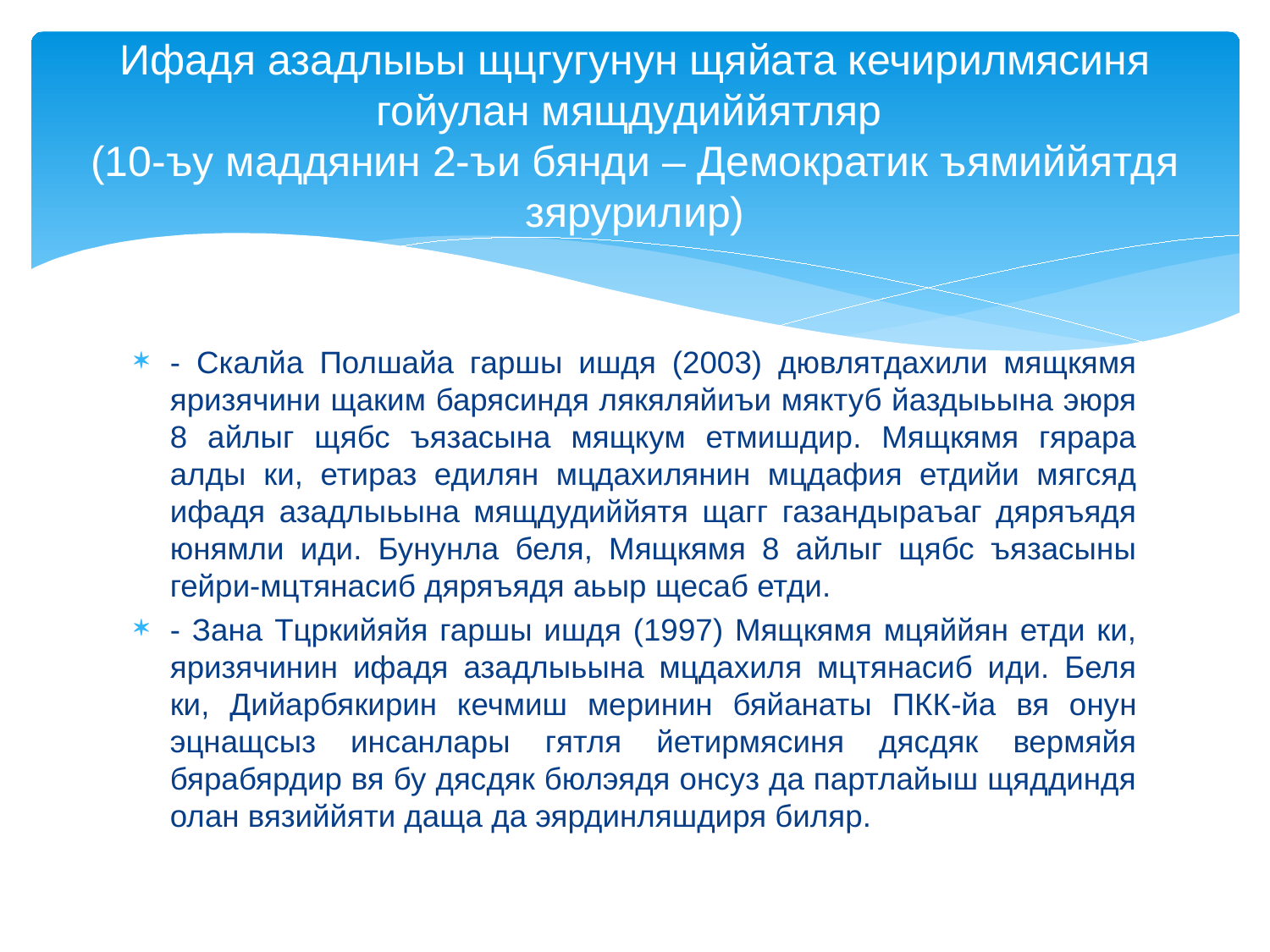

# Ифадя азадлыьы щцгугунун щяйата кечирилмясиня гойулан мящдудиййятляр (10-ъу маддянин 2-ъи бянди – Демократик ъямиййятдя зярурилир)
- Скалйа Полшайа гаршы ишдя (2003) дювлятдахили мящкямя яризячини щаким барясиндя лякяляйиъи мяктуб йаздыьына эюря 8 айлыг щябс ъязасына мящкум етмишдир. Мящкямя гярара алды ки, етираз едилян мцдахилянин мцдафия етдийи мягсяд ифадя азадлыьына мящдудиййятя щагг газандыраъаг дяряъядя юнямли иди. Бунунла беля, Мящкямя 8 айлыг щябс ъязасыны гейри-мцтянасиб дяряъядя аьыр щесаб етди.
- Зана Тцркийяйя гаршы ишдя (1997) Мящкямя мцяййян етди ки, яризячинин ифадя азадлыьына мцдахиля мцтянасиб иди. Беля ки, Дийарбякирин кечмиш меринин бяйанаты ПКК-йа вя онун эцнащсыз инсанлары гятля йетирмясиня дясдяк вермяйя бярабярдир вя бу дясдяк бюлэядя онсуз да партлайыш щяддиндя олан вязиййяти даща да эярдинляшдиря биляр.